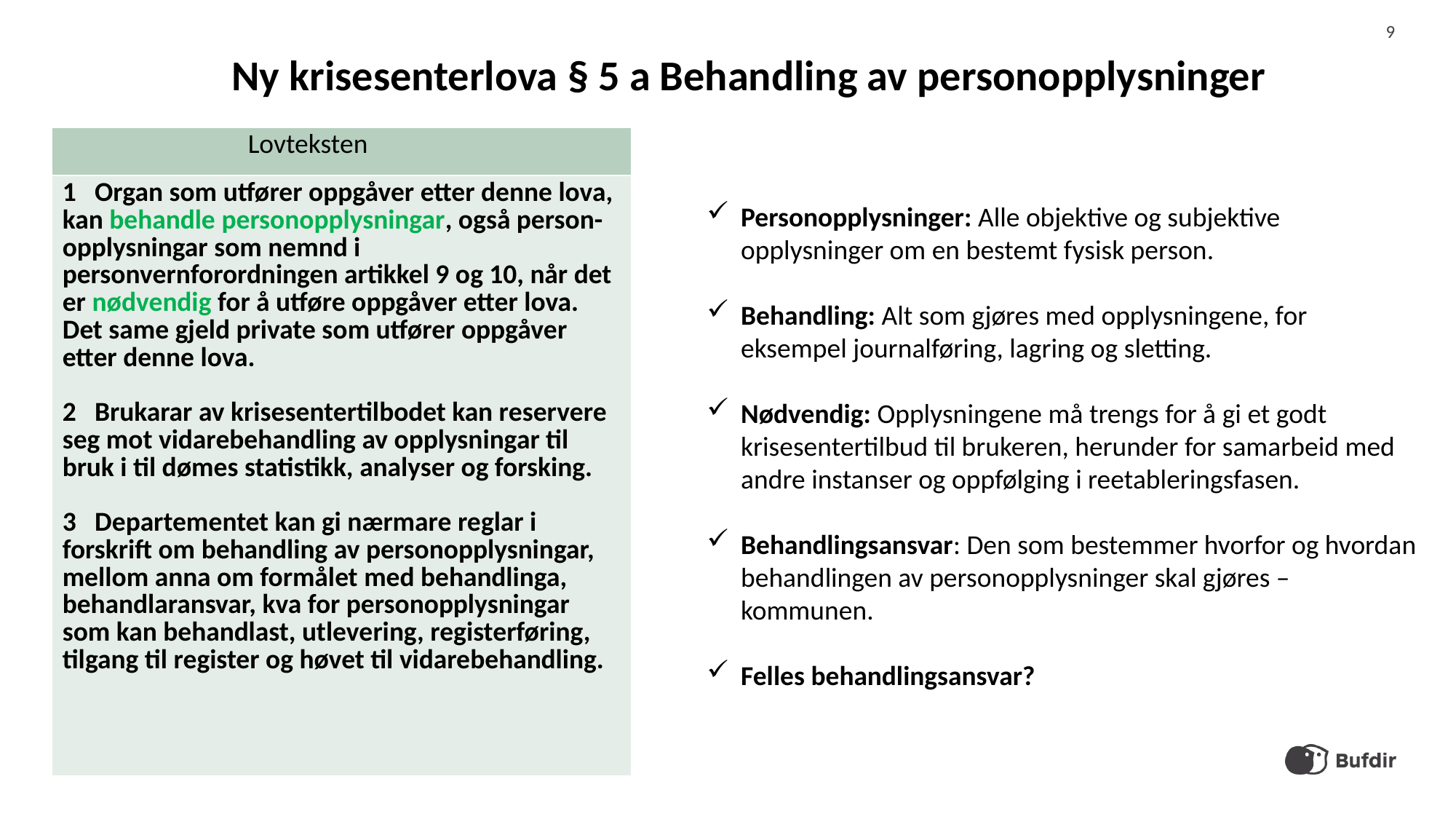

9
Ny krisesenterlova § 5 a Behandling av personopplysninger
| Lovteksten |
| --- |
| 1 Organ som utfører oppgåver etter denne lova, kan behandle personopplysningar, også person-opplysningar som nemnd i personvernforordningen artikkel 9 og 10, når det er nødvendig for å utføre oppgåver etter lova. Det same gjeld private som utfører oppgåver etter denne lova. 2 Brukarar av krisesentertilbodet kan reservere seg mot vidarebehandling av opplysningar til bruk i til dømes statistikk, analyser og forsking. 3 Departementet kan gi nærmare reglar i forskrift om behandling av personopplysningar, mellom anna om formålet med behandlinga, behandlaransvar, kva for personopplysningar som kan behandlast, utlevering, registerføring, tilgang til register og høvet til vidarebehandling. |

Personopplysninger: Alle objektive og subjektive opplysninger om en bestemt fysisk person.

Behandling: Alt som gjøres med opplysningene, for eksempel journalføring, lagring og sletting.

Nødvendig: Opplysningene må trengs for å gi et godt krisesentertilbud til brukeren, herunder for samarbeid med andre instanser og oppfølging i reetableringsfasen.

Behandlingsansvar: Den som bestemmer hvorfor og hvordan behandlingen av personopplysninger skal gjøres – kommunen.

Felles behandlingsansvar?